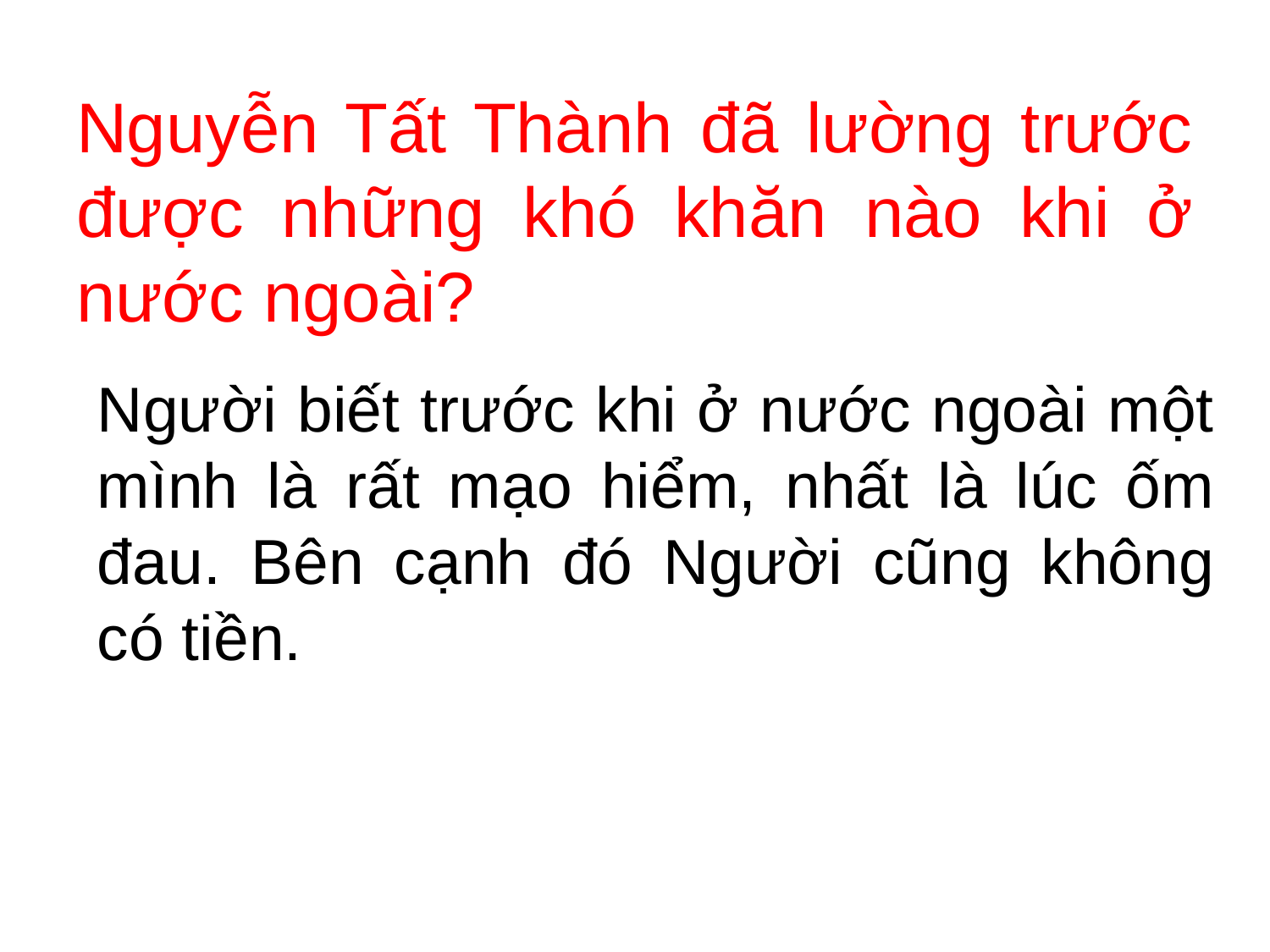

# Nguyễn Tất Thành đã lường trước được những khó khăn nào khi ở nước ngoài?
Người biết trước khi ở nước ngoài một mình là rất mạo hiểm, nhất là lúc ốm đau. Bên cạnh đó Người cũng không có tiền.